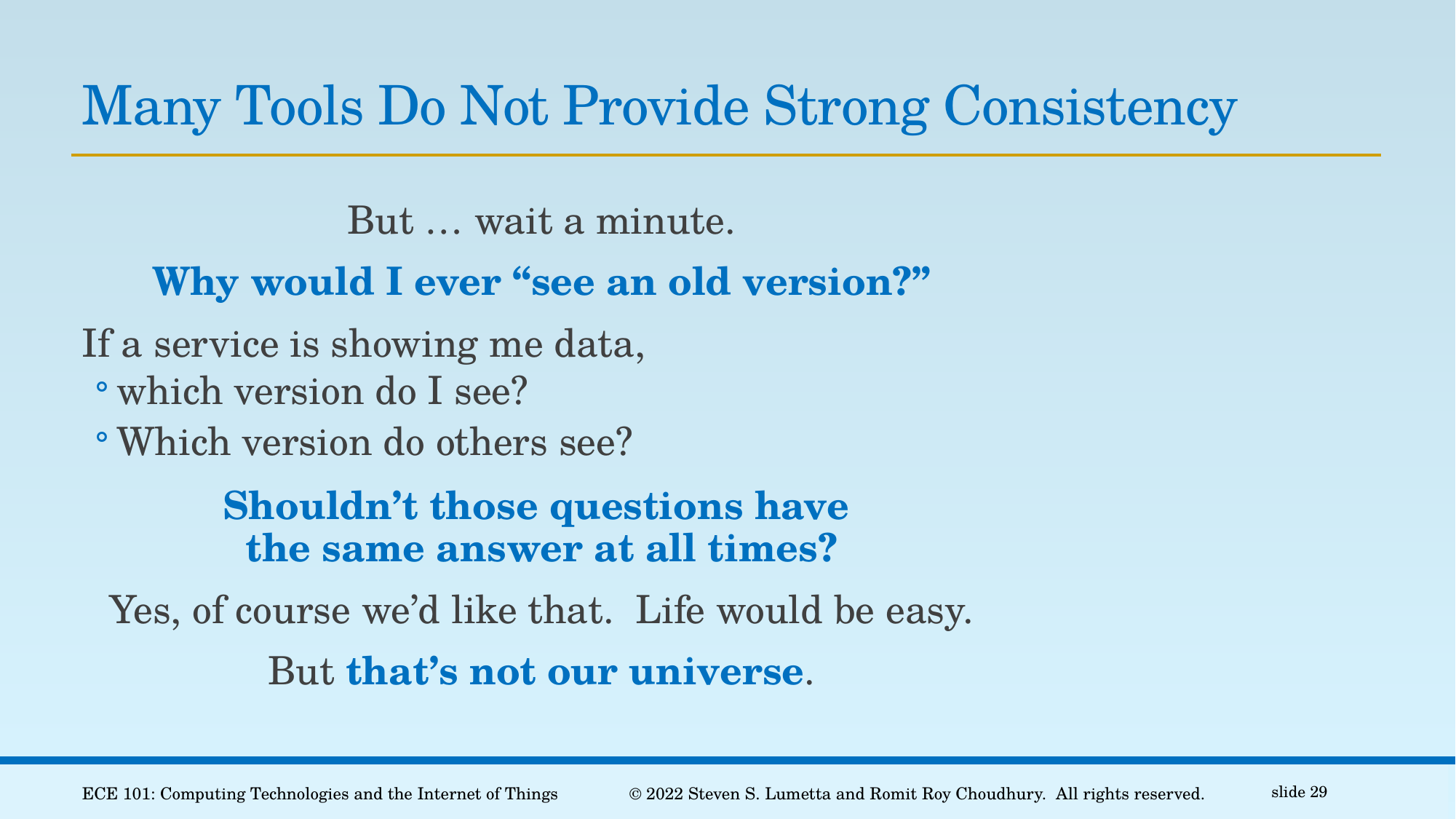

# Many Tools Do Not Provide Strong Consistency
But … wait a minute.
Why would I ever “see an old version?”
If a service is showing me data,
which version do I see?
Which version do others see?
Shouldn’t those questions have
the same answer at all times?
Yes, of course we’d like that.  Life would be easy.
But that’s not our universe.

ECE 101: Computing Technologies and the Internet of Things
© 2022 Steven S. Lumetta and Romit Roy Choudhury.  All rights reserved.
slide 29